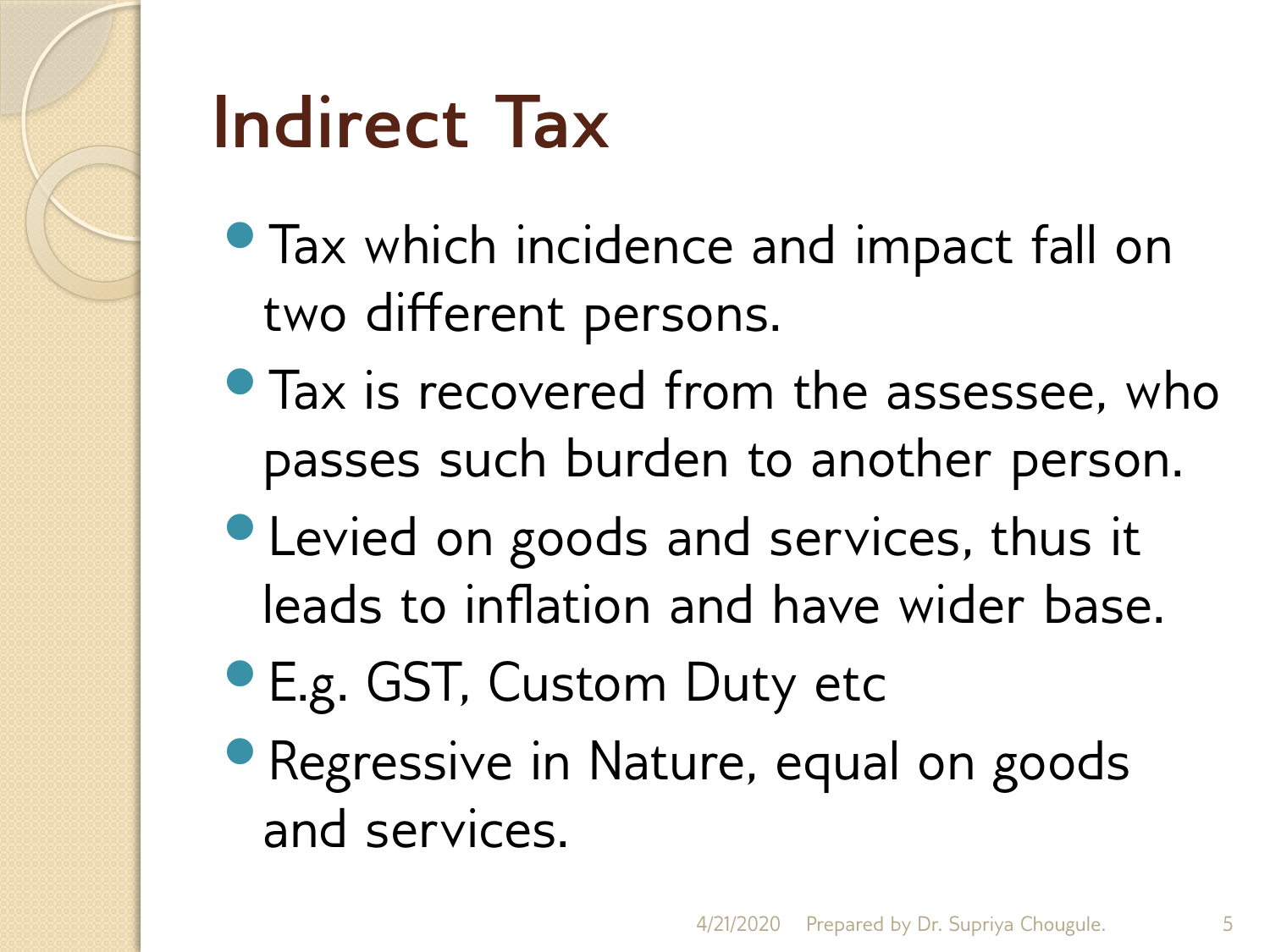

# Indirect Tax
Tax which incidence and impact fall on two different persons.
Tax is recovered from the assessee, who passes such burden to another person.
Levied on goods and services, thus it leads to inflation and have wider base.
E.g. GST, Custom Duty etc
Regressive in Nature, equal on goods and services.

4/21/2020
Prepared by Dr. Supriya Chougule.
5